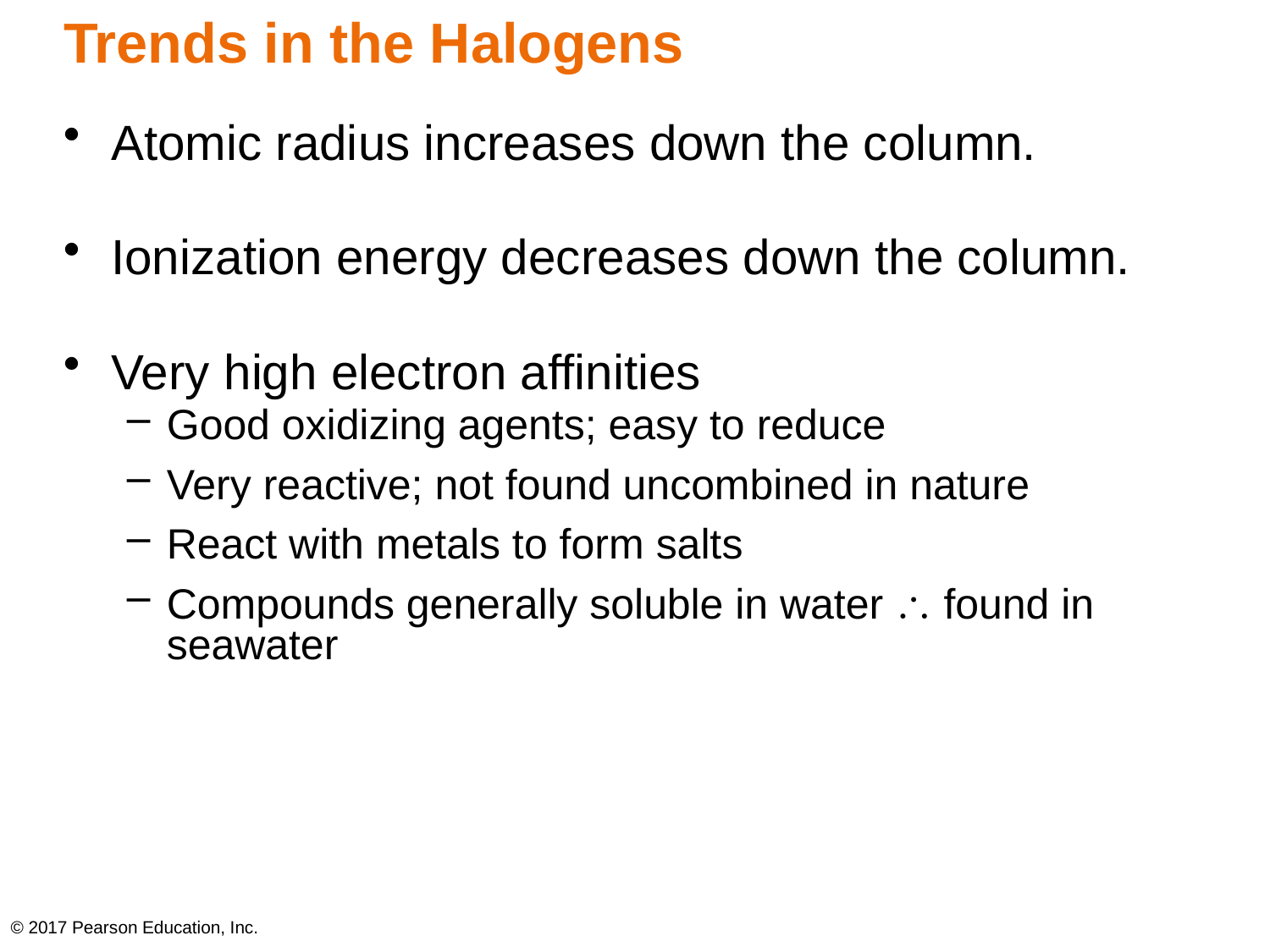

# Trends in the Halogens
Atomic radius increases down the column.

Ionization energy decreases down the column.

Very high electron affinities
Good oxidizing agents; easy to reduce
Very reactive; not found uncombined in nature
React with metals to form salts
Compounds generally soluble in water ∴ found in seawater